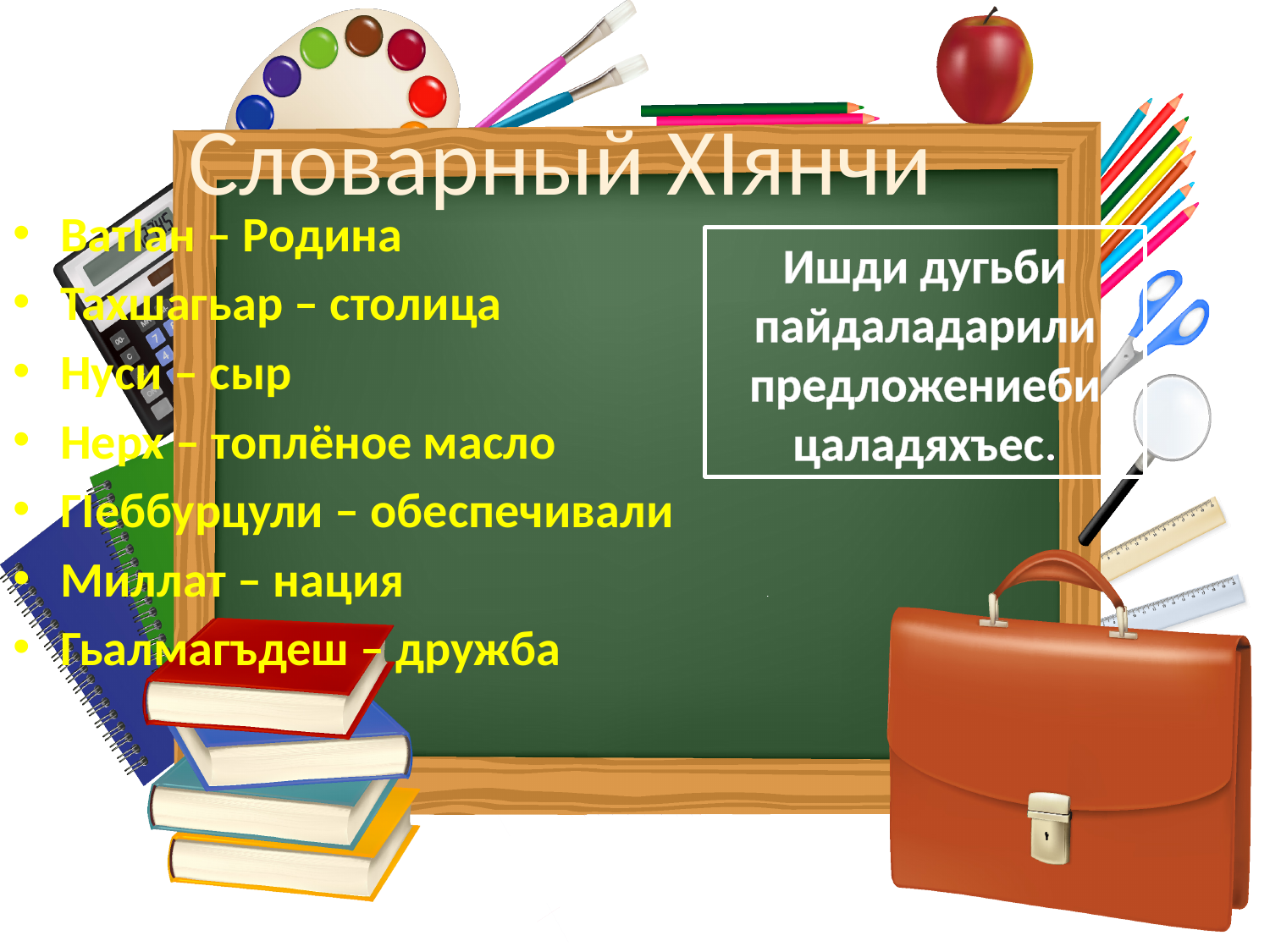

# Словарный ХIянчи
ВатIан – Родина
Тахшагьар – столица
Нуси – сыр
Нерх – топлёное масло
ГIеббурцули – обеспечивали
Миллат – нация
Гьалмагъдеш – дружба

Ишди дугьби пайдаладарили предложениеби цаладяхъес.